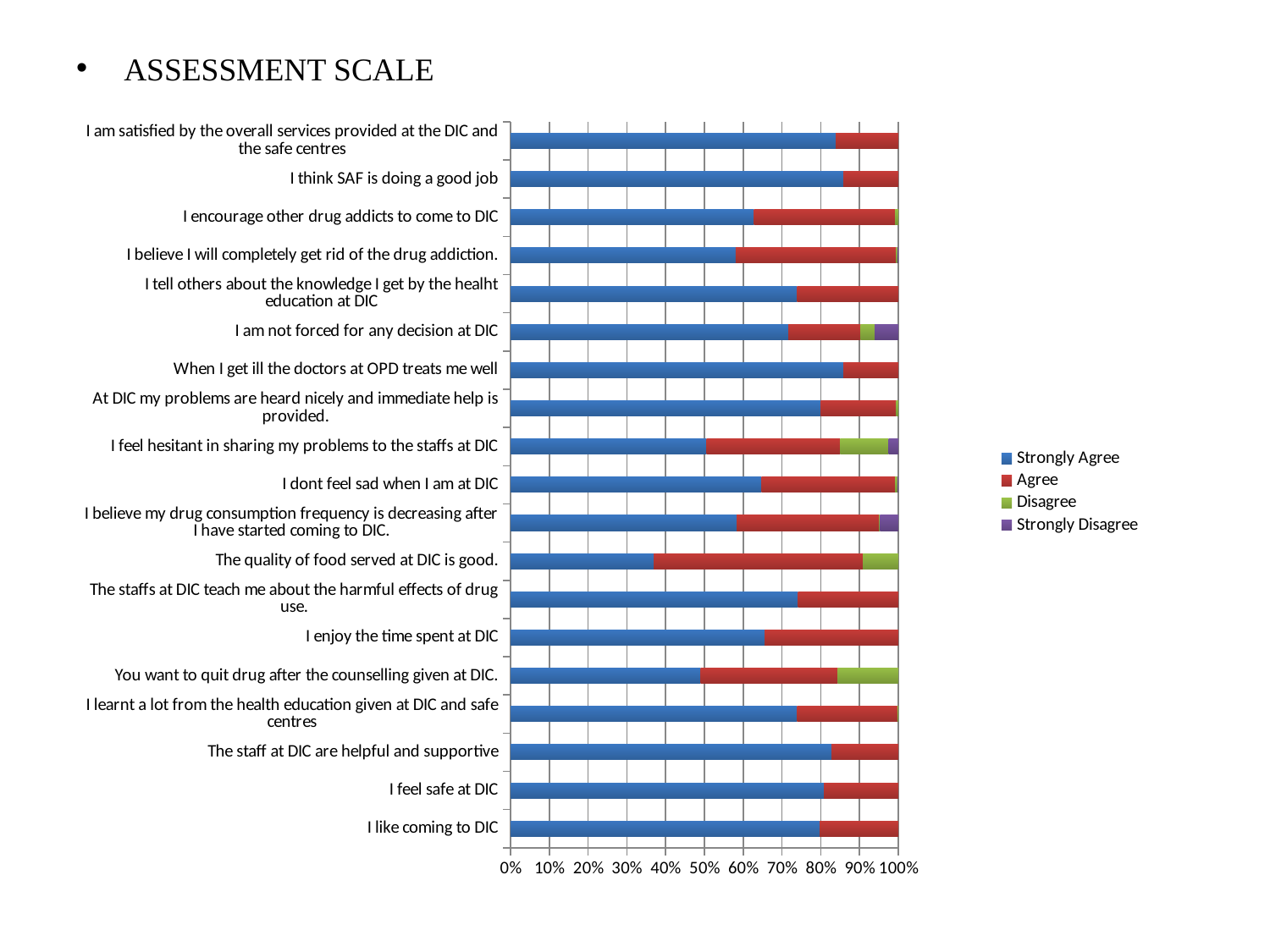

ASSESSMENT SCALE

### Chart

| Category | Strongly Agree | Agree | Disagree | Strongly Disagree |
|---|---|---|---|---|
| I like coming to DIC | 287.0 | 73.0 | 0.0 | 0.0 |
| I feel safe at DIC | 291.0 | 69.0 | 0.0 | 0.0 |
| The staff at DIC are helpful and supportive | 298.0 | 62.0 | 0.0 | 0.0 |
| I learnt a lot from the health education given at DIC and safe centres | 266.0 | 93.0 | 1.0 | 0.0 |
| You want to quit drug after the counselling given at DIC. | 179.0 | 129.0 | 57.0 | 0.0 |
| I enjoy the time spent at DIC | 236.0 | 124.0 | 0.0 | 0.0 |
| The staffs at DIC teach me about the harmful effects of drug use. | 267.0 | 93.0 | 0.0 | 0.0 |
| The quality of food served at DIC is good. | 133.0 | 194.0 | 33.0 | 0.0 |
| I believe my drug consumption frequency is decreasing after I have started coming to DIC. | 210.0 | 132.0 | 1.0 | 17.0 |
| I dont feel sad when I am at DIC | 233.0 | 124.0 | 2.0 | 1.0 |
| I feel hesitant in sharing my problems to the staffs at DIC | 182.0 | 124.0 | 45.0 | 9.0 |
| At DIC my problems are heard nicely and immediate help is provided. | 288.0 | 70.0 | 2.0 | 0.0 |
| When I get ill the doctors at OPD treats me well | 309.0 | 51.0 | 0.0 | 0.0 |
| I am not forced for any decision at DIC | 258.0 | 67.0 | 13.0 | 22.0 |
| I tell others about the knowledge I get by the healht education at DIC | 266.0 | 94.0 | 0.0 | 0.0 |
| I believe I will completely get rid of the drug addiction. | 209.0 | 149.0 | 1.0 | 1.0 |
| I encourage other drug addicts to come to DIC | 226.0 | 131.0 | 3.0 | 0.0 |
| I think SAF is doing a good job | 309.0 | 51.0 | 0.0 | 0.0 |
| I am satisfied by the overall services provided at the DIC and the safe centres | 302.0 | 58.0 | 0.0 | 0.0 |